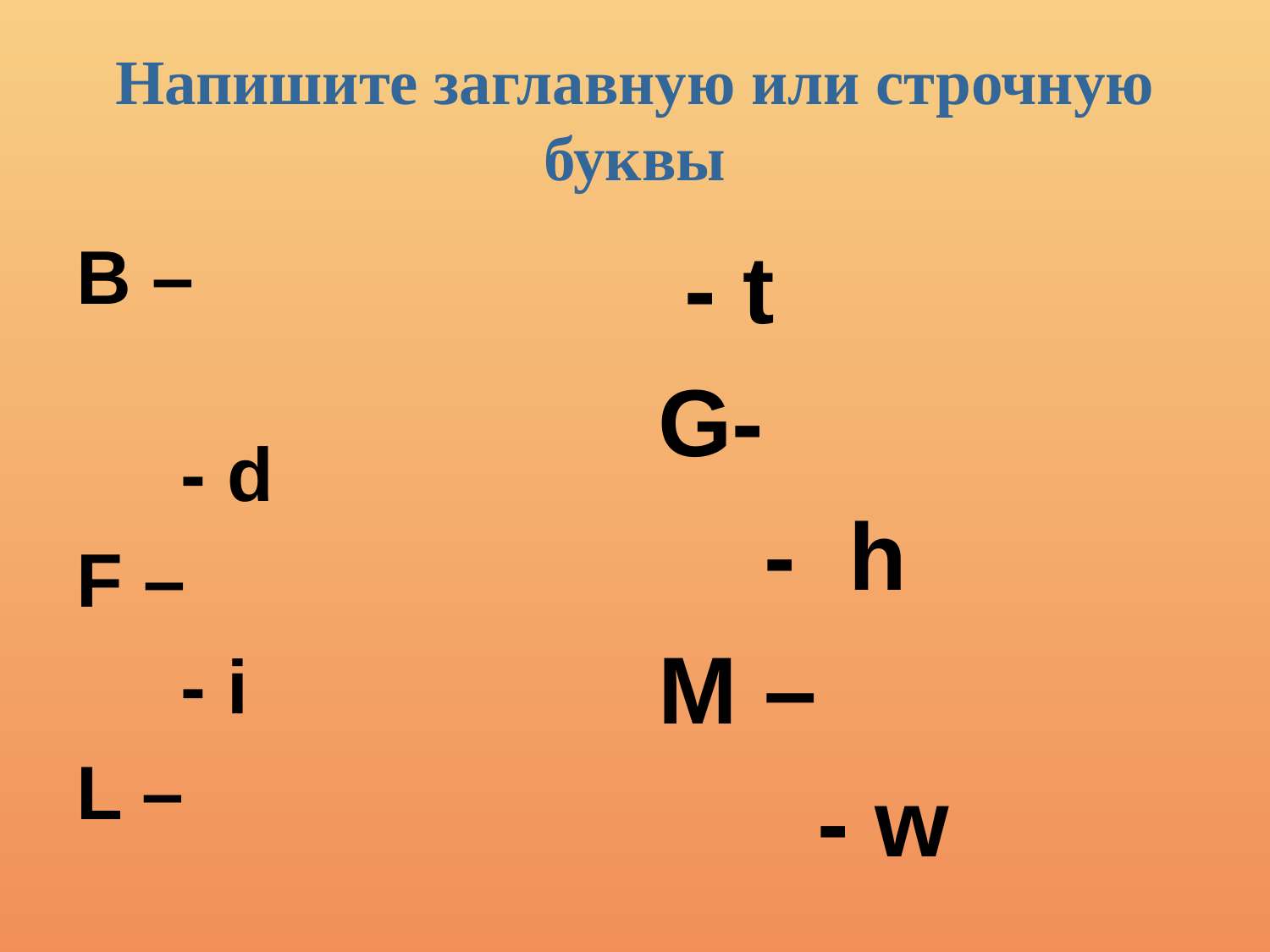

# Напишите заглавную или строчную буквы
B –
     - d
F –
     - i
L –

 - t
G-
    -  h
M –
      - w